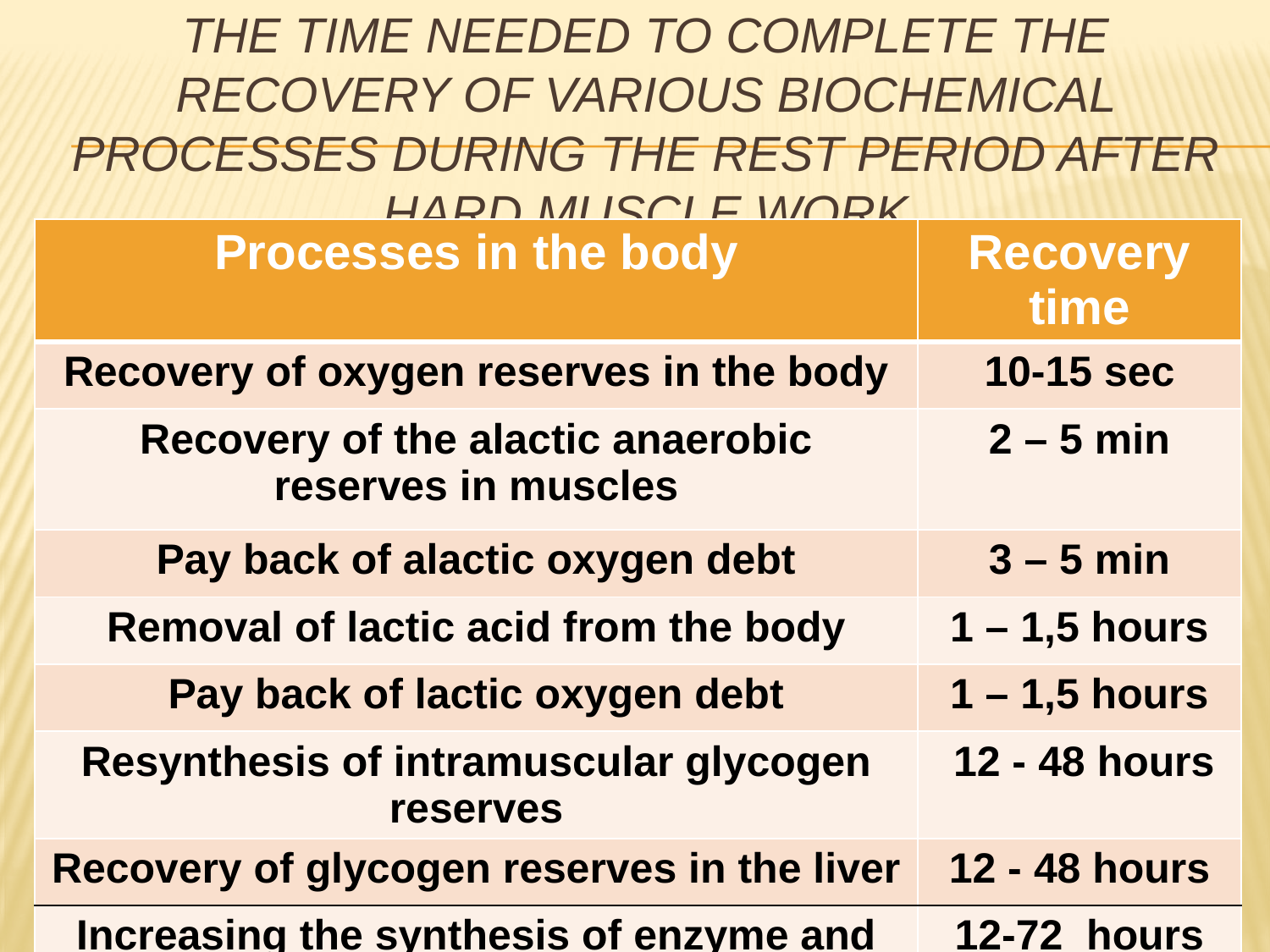

# The time needed to complete the recovery of various biochemical processes during the rest period after hard muscle work
| Processes in the body | Recovery time |
| --- | --- |
| Recovery of oxygen reserves in the body | 10-15 sec |
| Recovery of the alactic anaerobic reserves in muscles | 2 – 5 min |
| Pay back of alactic oxygen debt | 3 – 5 min |
| Removal of lactic acid from the body | 1 – 1,5 hours |
| Pay back of lactic oxygen debt | 1 – 1,5 hours |
| Resynthesis of intramuscular glycogen reserves | 12 - 48 hours |
| Recovery of glycogen reserves in the liver | 12 - 48 hours |
| Increasing the synthesis of enzyme and structural proteins | 12-72 hours |